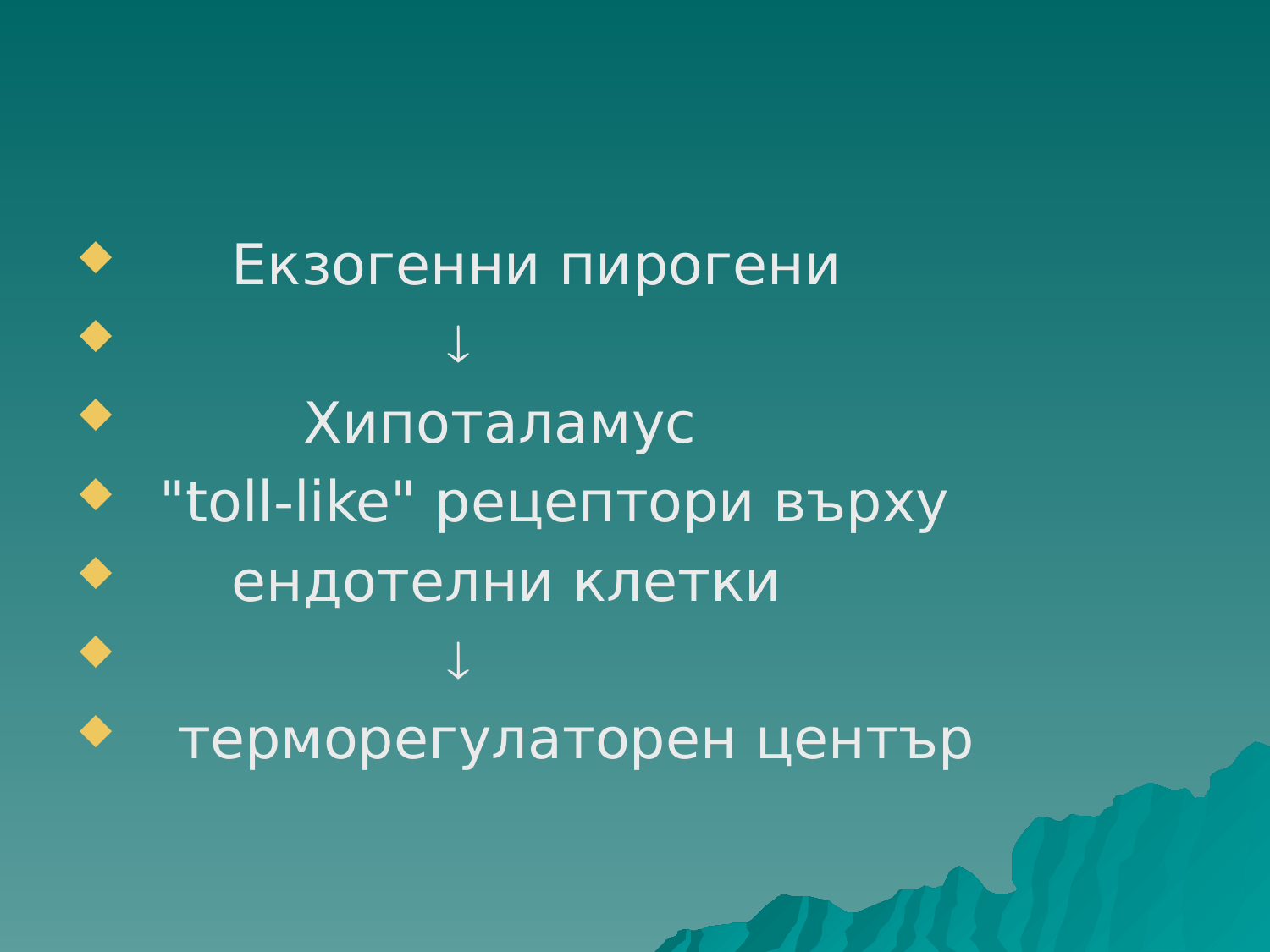

#
      Екзогенни пирогени
                  ↓
          Хипоталамус
  "toll-like" рецептори върху
      ендотелни клетки
                  ↓
   терморегулаторен център